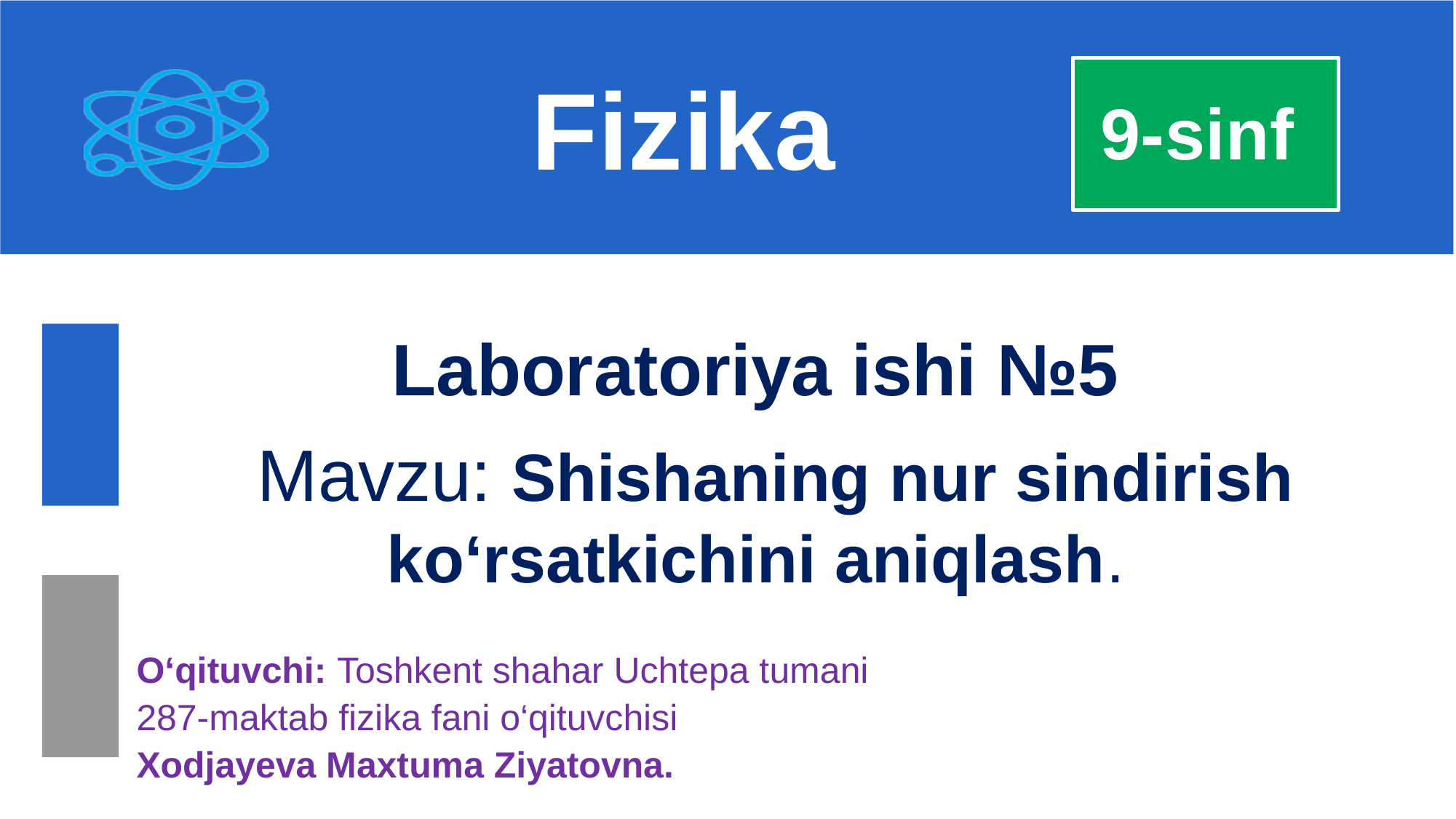

Fizika

9-sinf
Laboratoriya ishi №5
  Mavzu: Shishaning nur sindirish ko‘rsatkichini aniqlash.

O‘qituvchi: Toshkent shahar Uchtepa tumani
287-maktab fizika fani o‘qituvchisi
Xodjayeva Maxtuma Ziyatovna.